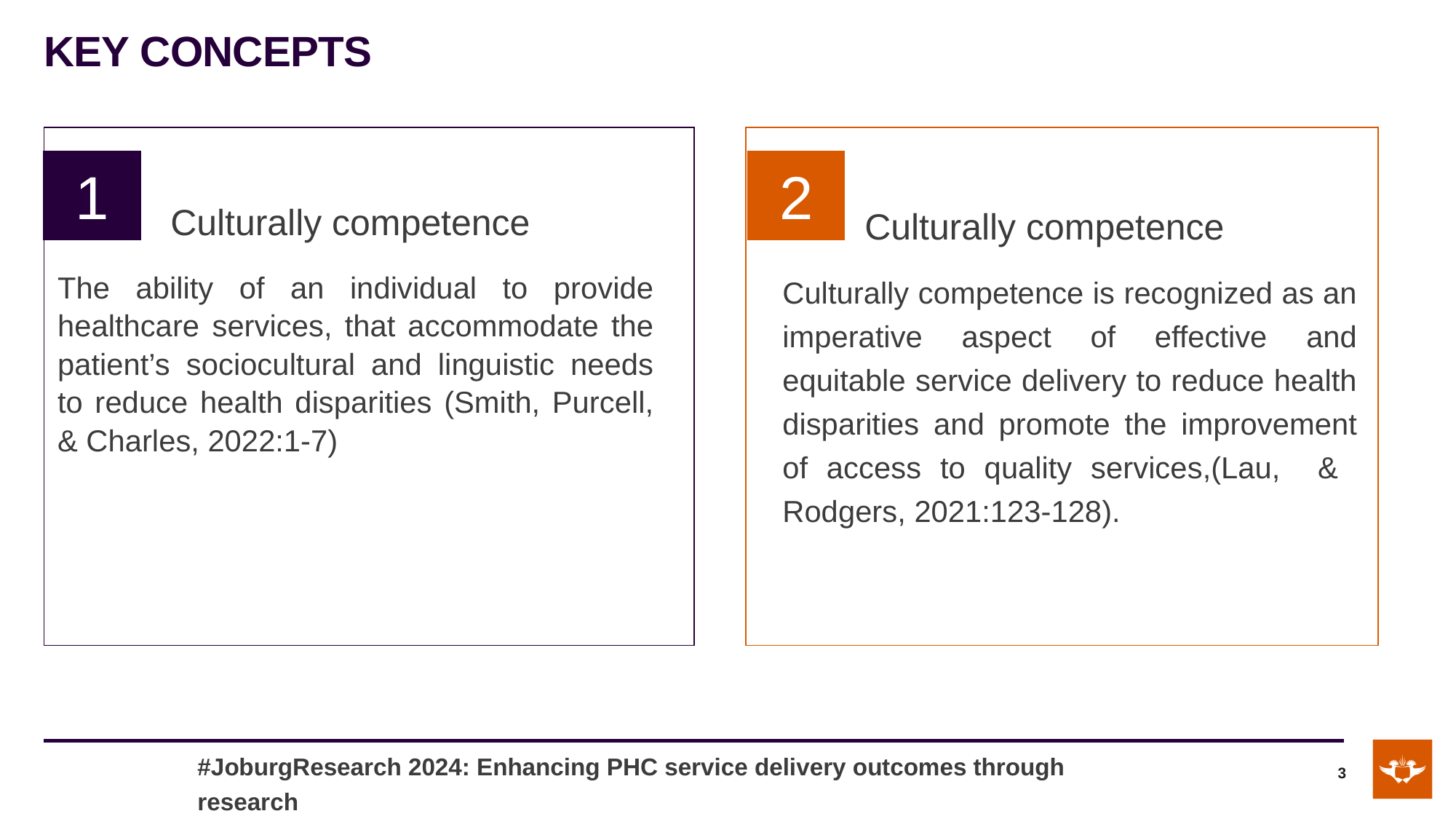

# KEY CONCEPTS

1
2
Culturally competence
Culturally competence
The ability of an individual to provide healthcare services, that accommodate the patient’s sociocultural and linguistic needs to reduce health disparities (Smith, Purcell, & Charles, 2022:1-7)

Culturally competence is recognized as an imperative aspect of effective and equitable service delivery to reduce health disparities and promote the improvement of access to quality services,(Lau,  &  Rodgers, 2021:123-128).

#JoburgResearch 2024: Enhancing PHC service delivery outcomes through research